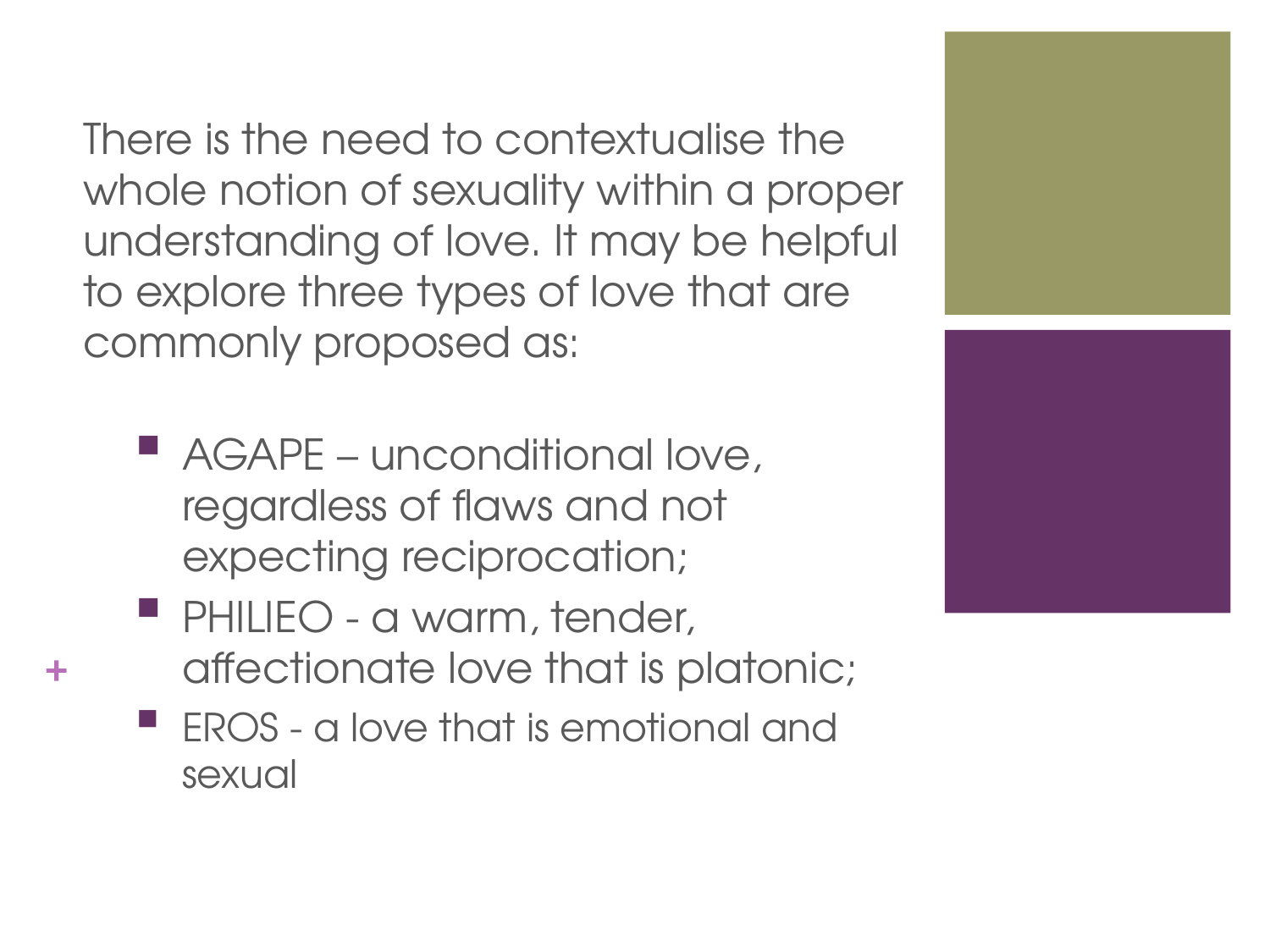

5
There is the need to contextualise the whole notion of sexuality within a proper understanding of love. It may be helpful to explore three types of love that are commonly proposed as:
AGAPE – unconditional love, regardless of flaws and not expecting reciprocation;
PHILIEO - a warm, tender, affectionate love that is platonic;
EROS - a love that is emotional and sexual